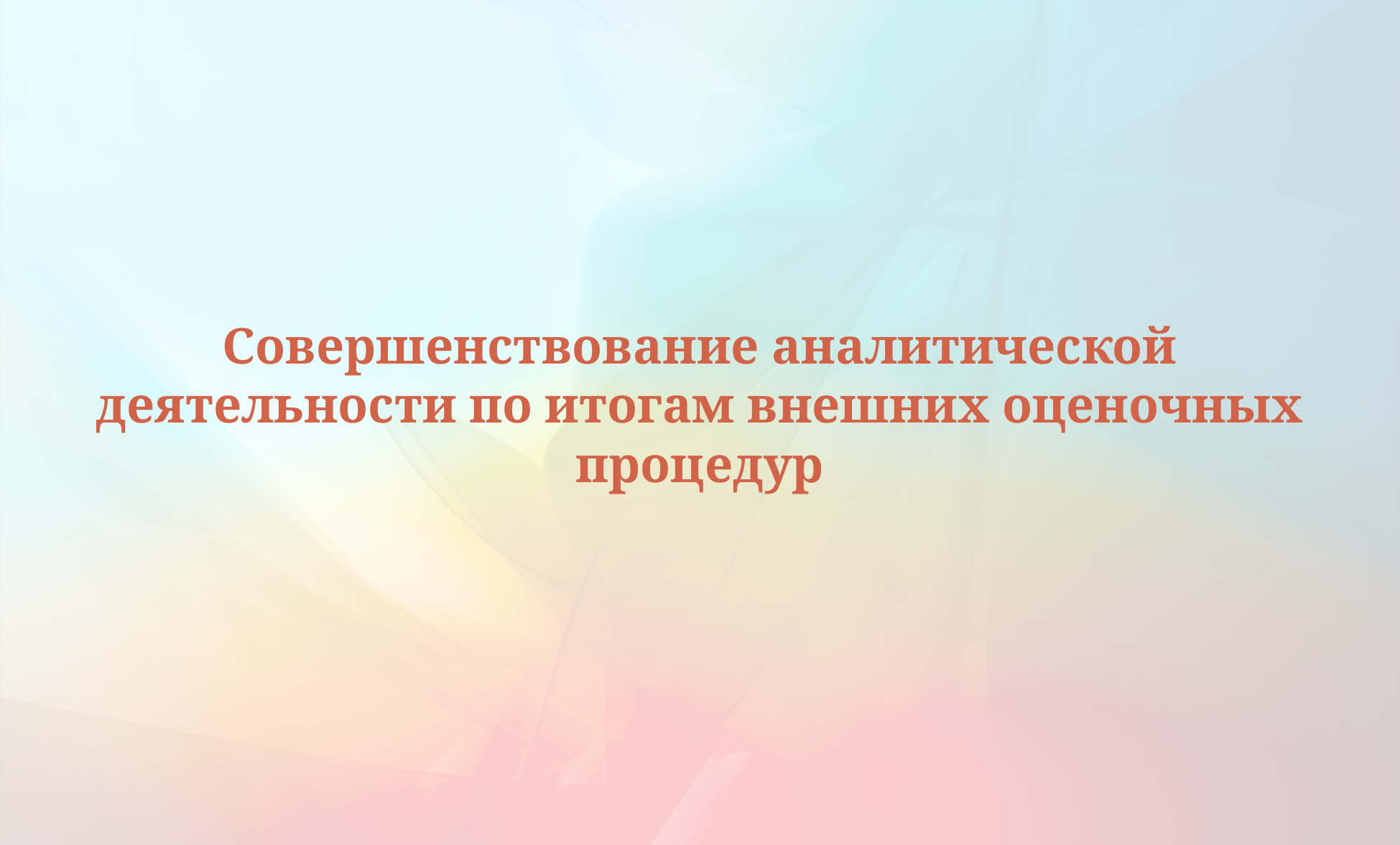

#
Совершенствование аналитической деятельности по итогам внешних оценочных процедур